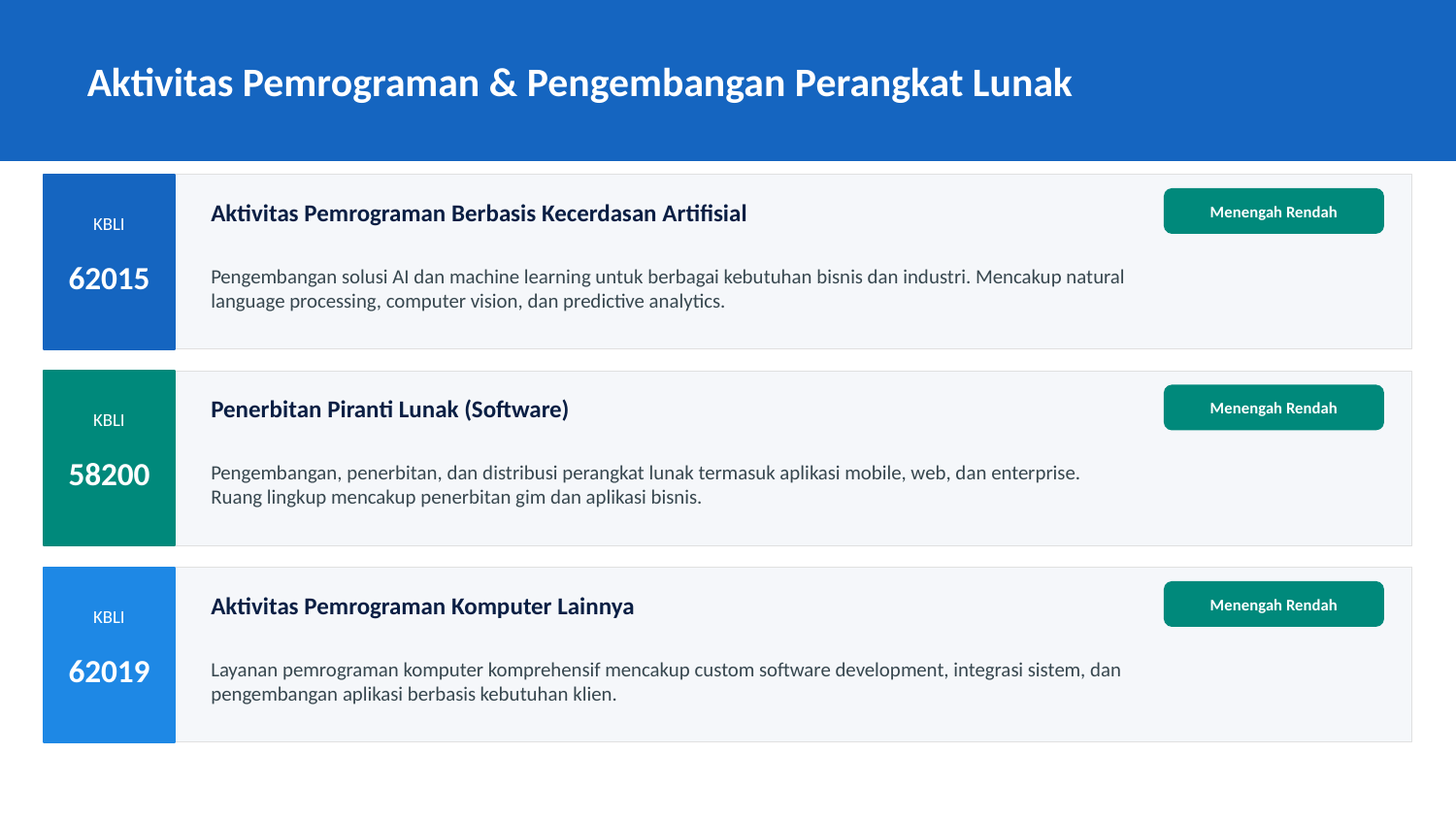

Aktivitas Pemrograman & Pengembangan Perangkat Lunak

Aktivitas Pemrograman Berbasis Kecerdasan Artifisial

Menengah Rendah
KBLI
62015
Pengembangan solusi AI dan machine learning untuk berbagai kebutuhan bisnis dan industri. Mencakup natural language processing, computer vision, dan predictive analytics.

Penerbitan Piranti Lunak (Software)

Menengah Rendah
KBLI
58200
Pengembangan, penerbitan, dan distribusi perangkat lunak termasuk aplikasi mobile, web, dan enterprise. Ruang lingkup mencakup penerbitan gim dan aplikasi bisnis.

Aktivitas Pemrograman Komputer Lainnya

Menengah Rendah
KBLI
62019
Layanan pemrograman komputer komprehensif mencakup custom software development, integrasi sistem, dan pengembangan aplikasi berbasis kebutuhan klien.